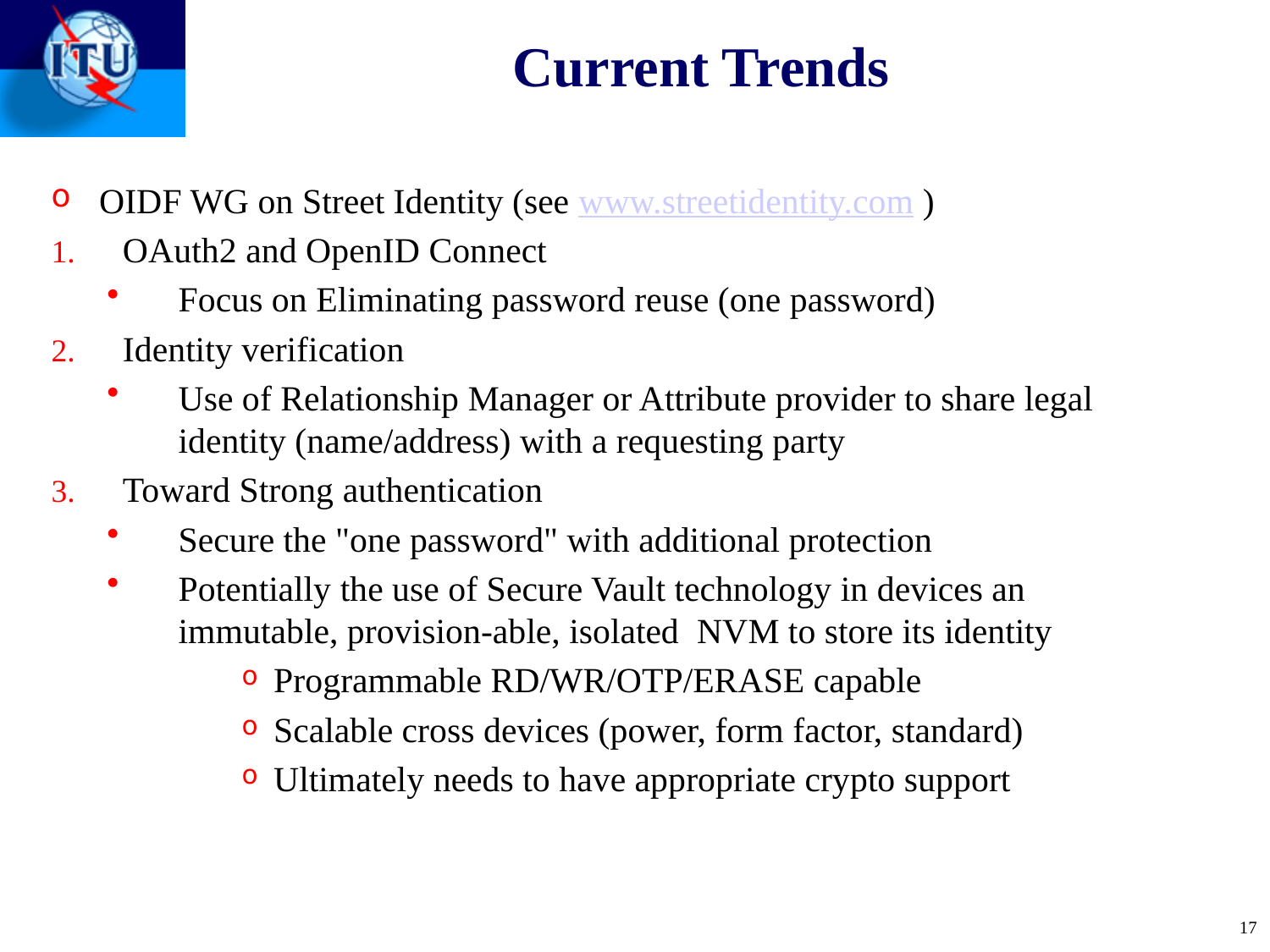

# Current Trends
OIDF WG on Street Identity (see www.streetidentity.com )
OAuth2 and OpenID Connect
Focus on Eliminating password reuse (one password)
Identity verification
Use of Relationship Manager or Attribute provider to share legal identity (name/address) with a requesting party
Toward Strong authentication
Secure the "one password" with additional protection
Potentially the use of Secure Vault technology in devices an immutable, provision-able, isolated  NVM to store its identity
Programmable RD/WR/OTP/ERASE capable
Scalable cross devices (power, form factor, standard)
Ultimately needs to have appropriate crypto support

17